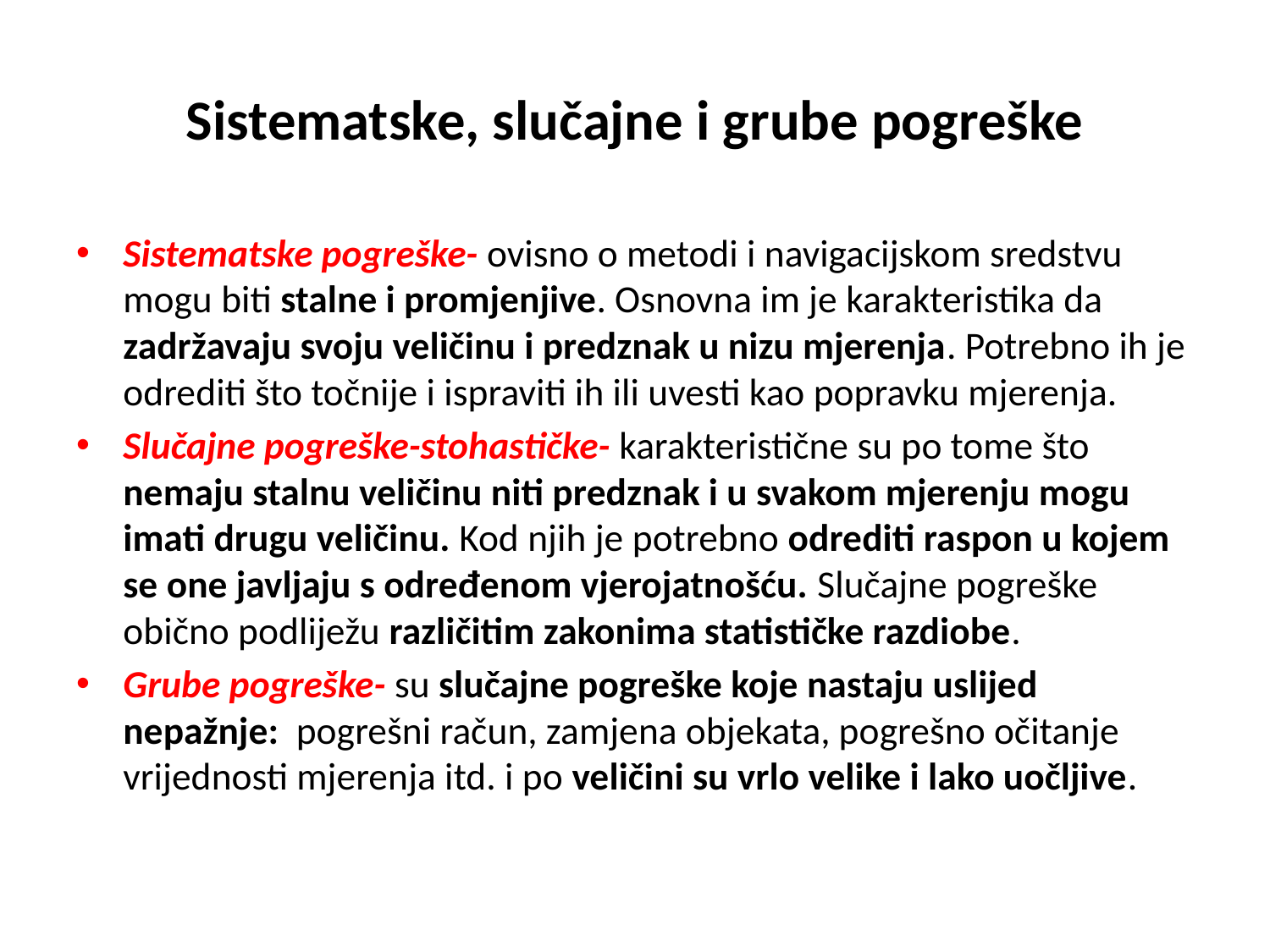

# Sistematske, slučajne i grube pogreške
Sistematske pogreške- ovisno o metodi i navigacijskom sredstvu mogu biti stalne i promjenjive. Osnovna im je karakteristika da zadržavaju svoju veličinu i predznak u nizu mjerenja. Potrebno ih je odrediti što točnije i ispraviti ih ili uvesti kao popravku mjerenja.
Slučajne pogreške-stohastičke- karakteristične su po tome što nemaju stalnu veličinu niti predznak i u svakom mjerenju mogu imati drugu veličinu. Kod njih je potrebno odrediti raspon u kojem se one javljaju s određenom vjerojatnošću. Slučajne pogreške obično podliježu različitim zakonima statističke razdiobe.
Grube pogreške- su slučajne pogreške koje nastaju uslijed nepažnje:  pogrešni račun, zamjena objekata, pogrešno očitanje vrijednosti mjerenja itd. i po veličini su vrlo velike i lako uočljive.